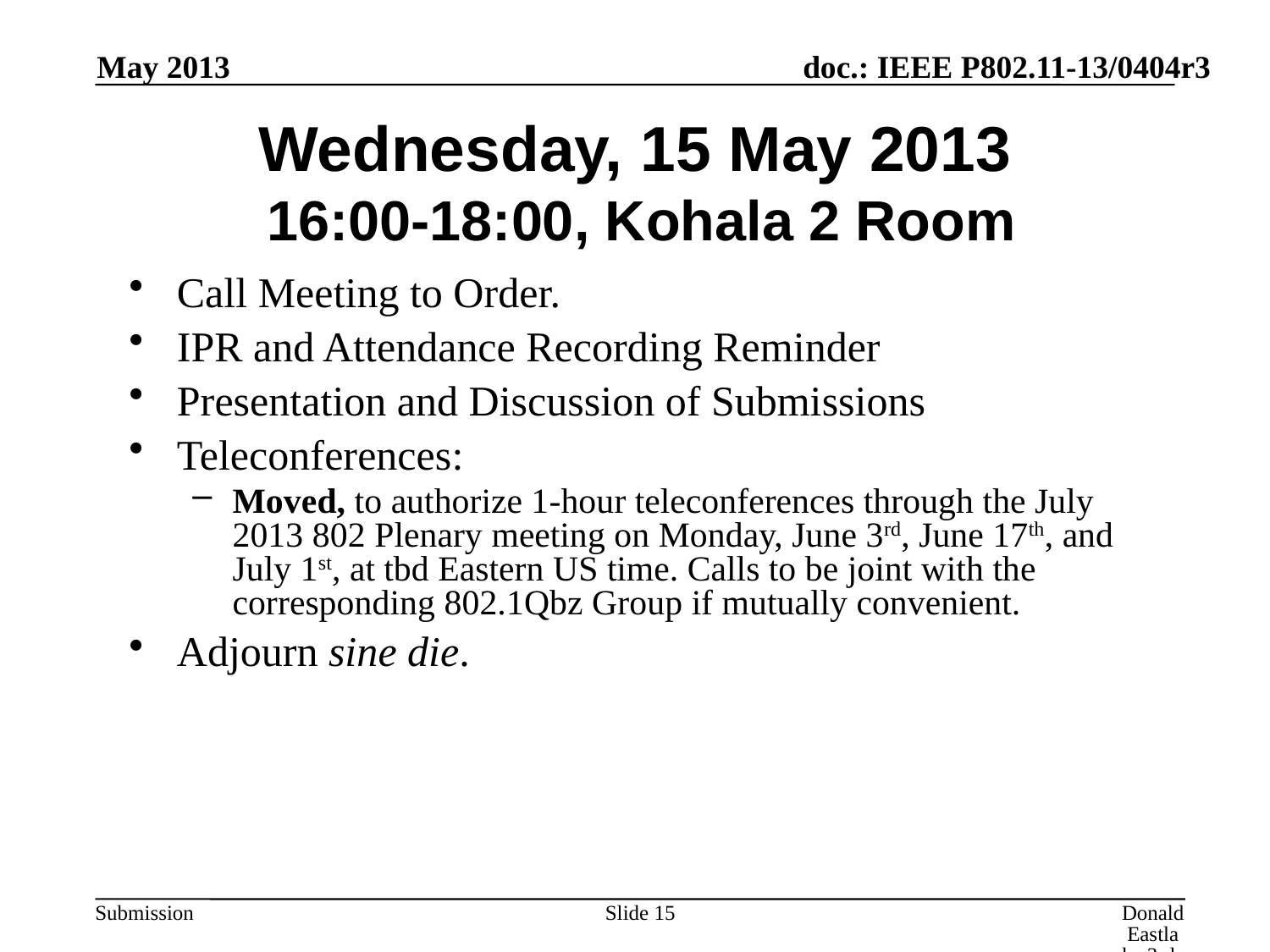

May 2013
# Wednesday, 15 May 2013 16:00-18:00, Kohala 2 Room
Call Meeting to Order.
IPR and Attendance Recording Reminder
Presentation and Discussion of Submissions
Teleconferences:
Moved, to authorize 1-hour teleconferences through the July 2013 802 Plenary meeting on Monday, June 3rd, June 17th, and July 1st, at tbd Eastern US time. Calls to be joint with the corresponding 802.1Qbz Group if mutually convenient.
Adjourn sine die.

Slide 15
Donald Eastlake 3rd, Huawei Technologies